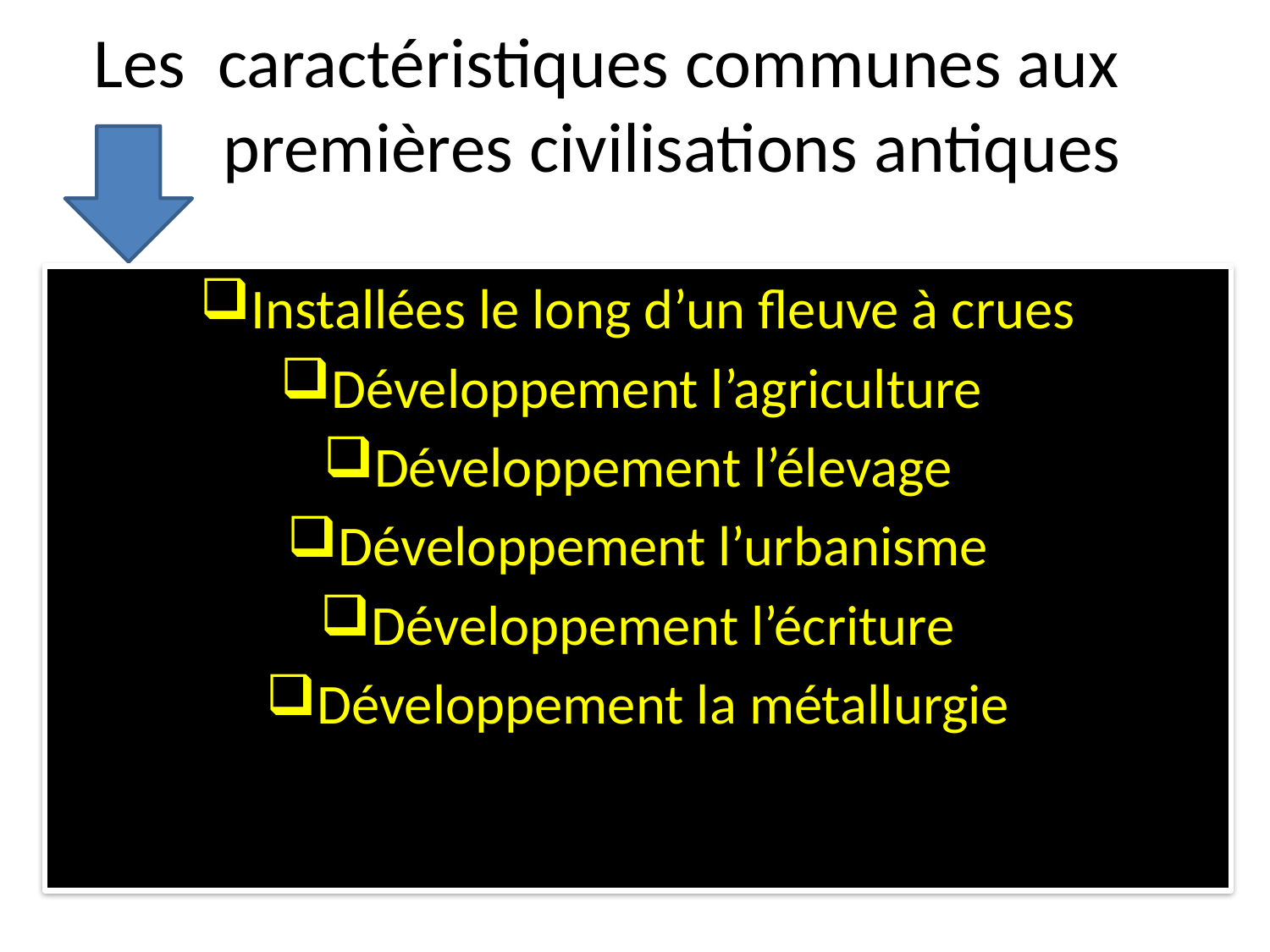

# Les  caractéristiques communes aux 	premières civilisations antiques

Installées le long d’un fleuve à crues
Développement l’agriculture
Développement l’élevage
Développement l’urbanisme
Développement l’écriture
Développement la métallurgie